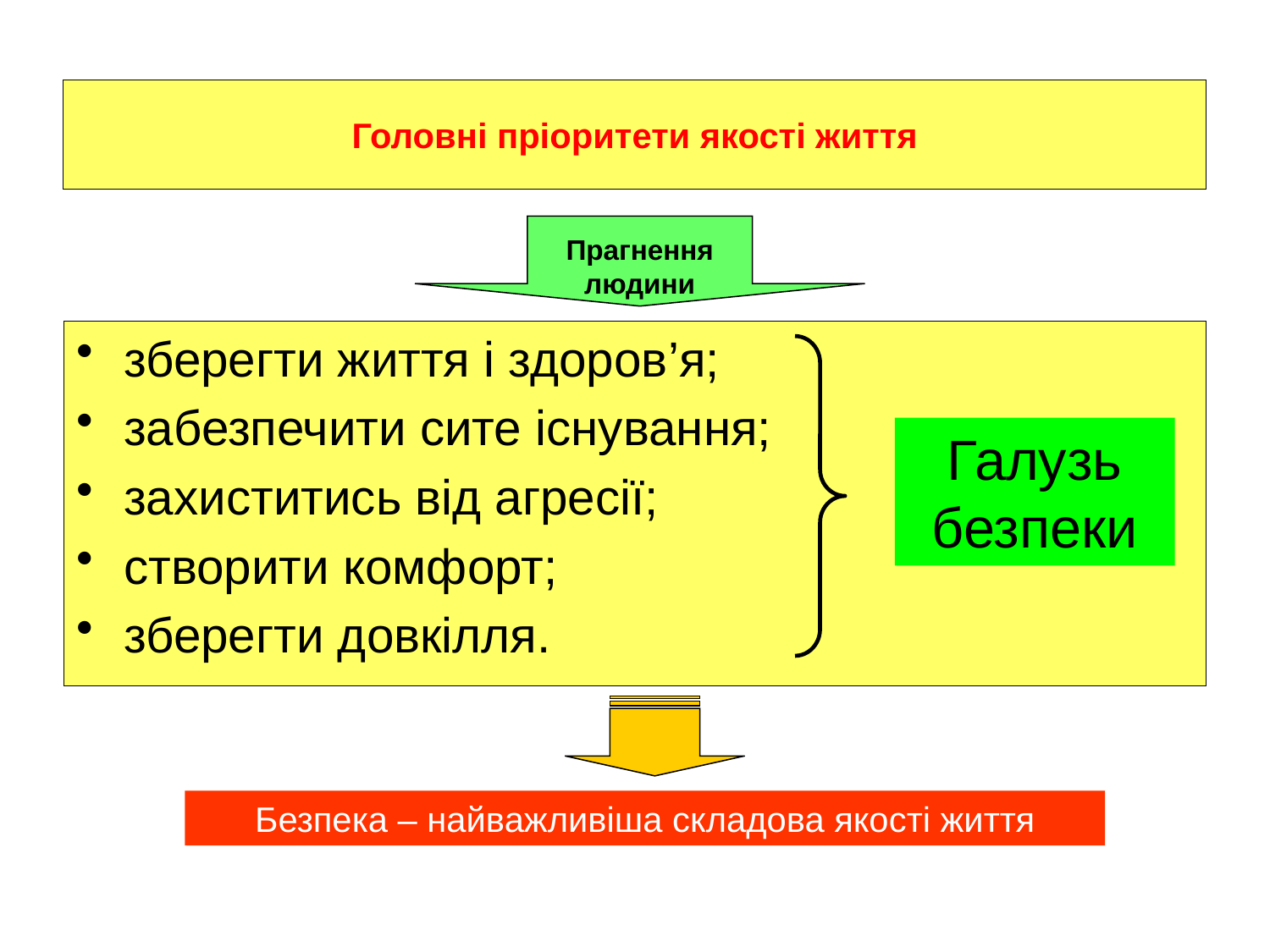

# Головні пріоритети якості життя

Прагнення людини
зберегти життя і здоров’я;
забезпечити сите існування;
захиститись від агресії;
створити комфорт;
зберегти довкілля.

Галузь безпеки

Безпека – найважливіша складова якості життя